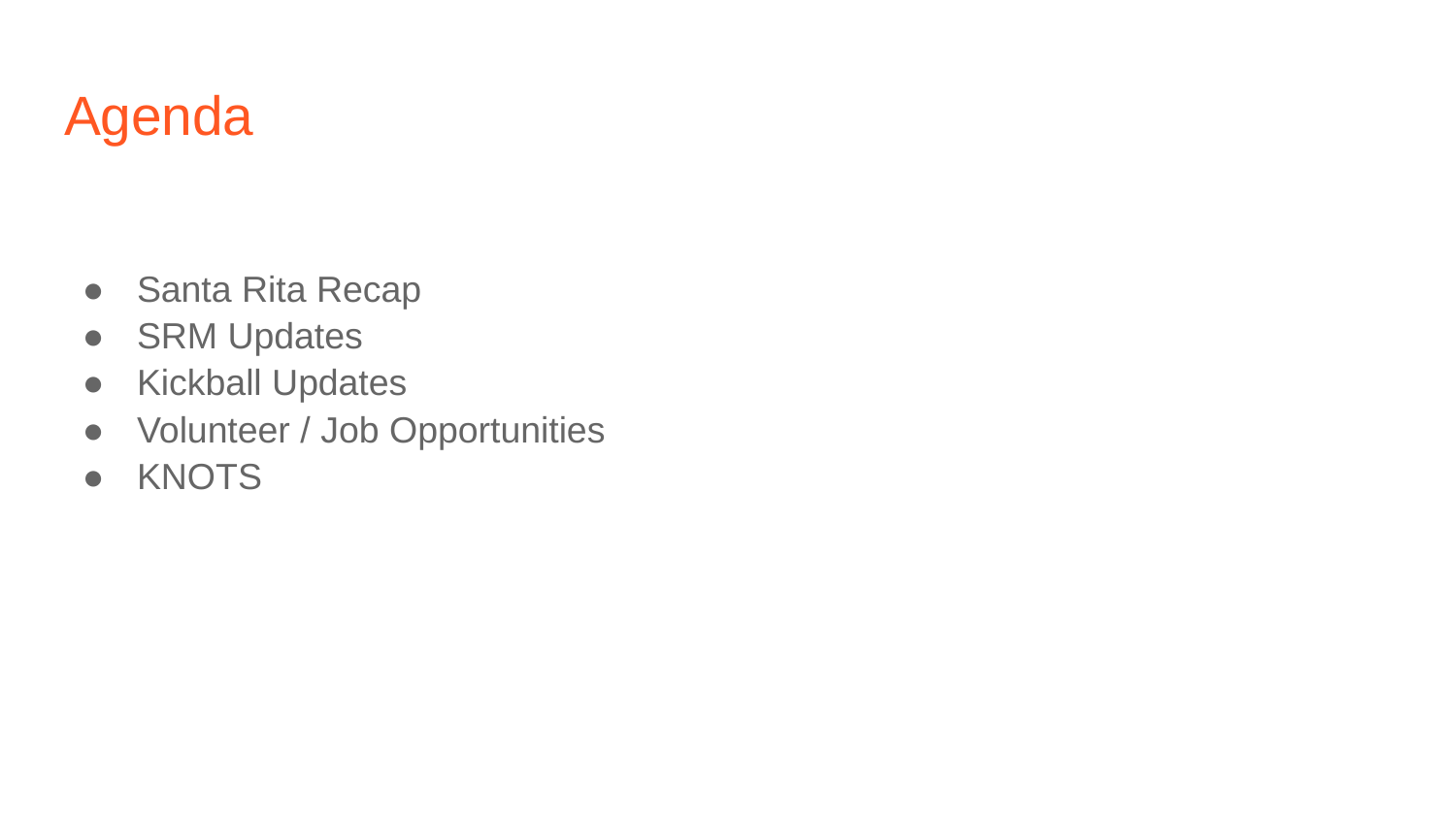

# Agenda

Santa Rita Recap
SRM Updates
Kickball Updates
Volunteer / Job Opportunities
KNOTS